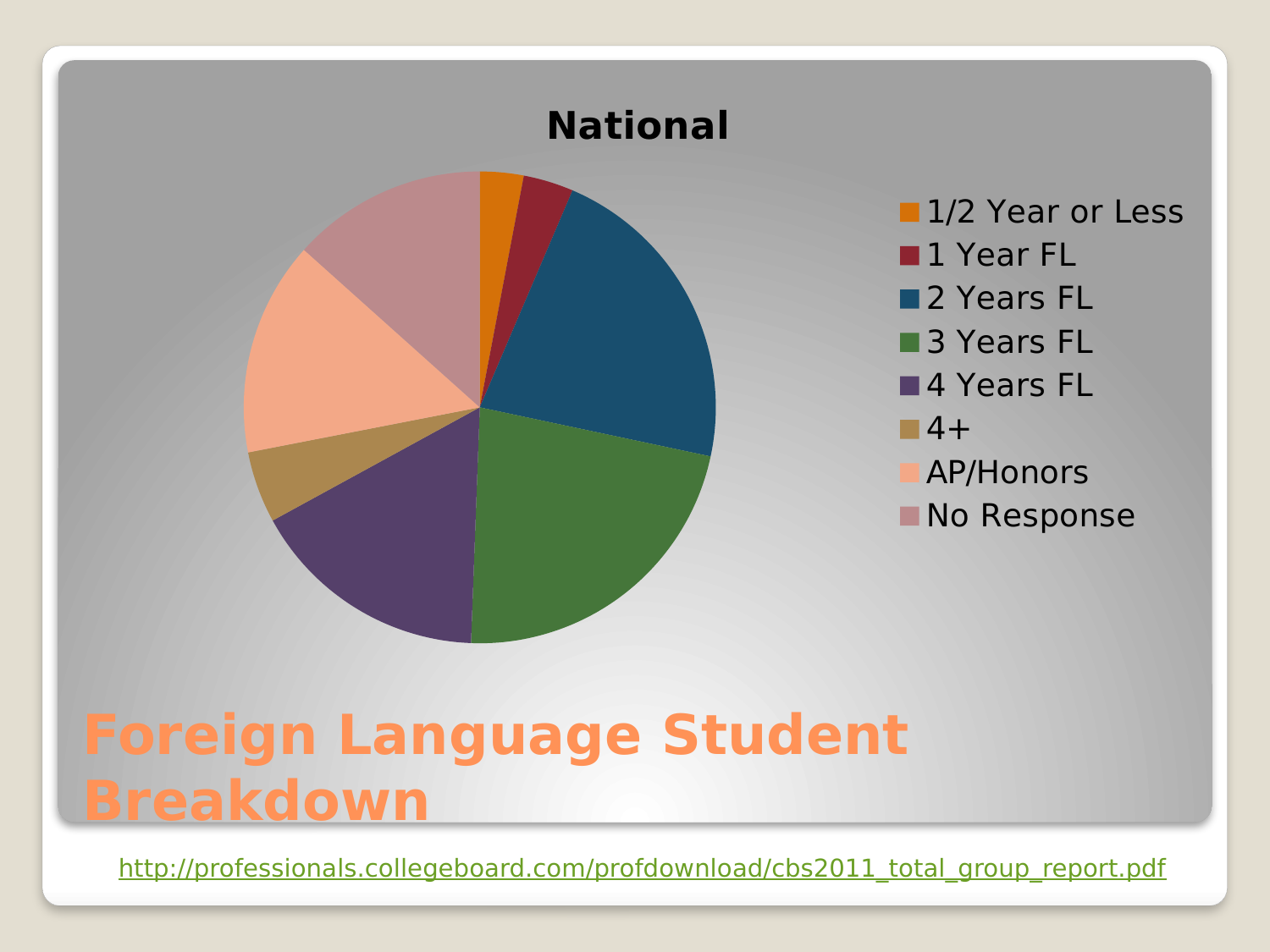

### Chart:

| Category | National |
|---|---|
| 1/2 Year or Less | 54308.0 |
| 1 Year FL | 62362.0 |
| 2 Years FL | 397549.0 |
| 3 Years FL | 403904.0 |
| 4 Years FL | 298369.0 |
| 4+ | 88960.0 |
| AP/Honors | 266723.0 |
| No Response | 242547.0 |
# Foreign Language Student Breakdown
http://professionals.collegeboard.com/profdownload/cbs2011_total_group_report.pdf